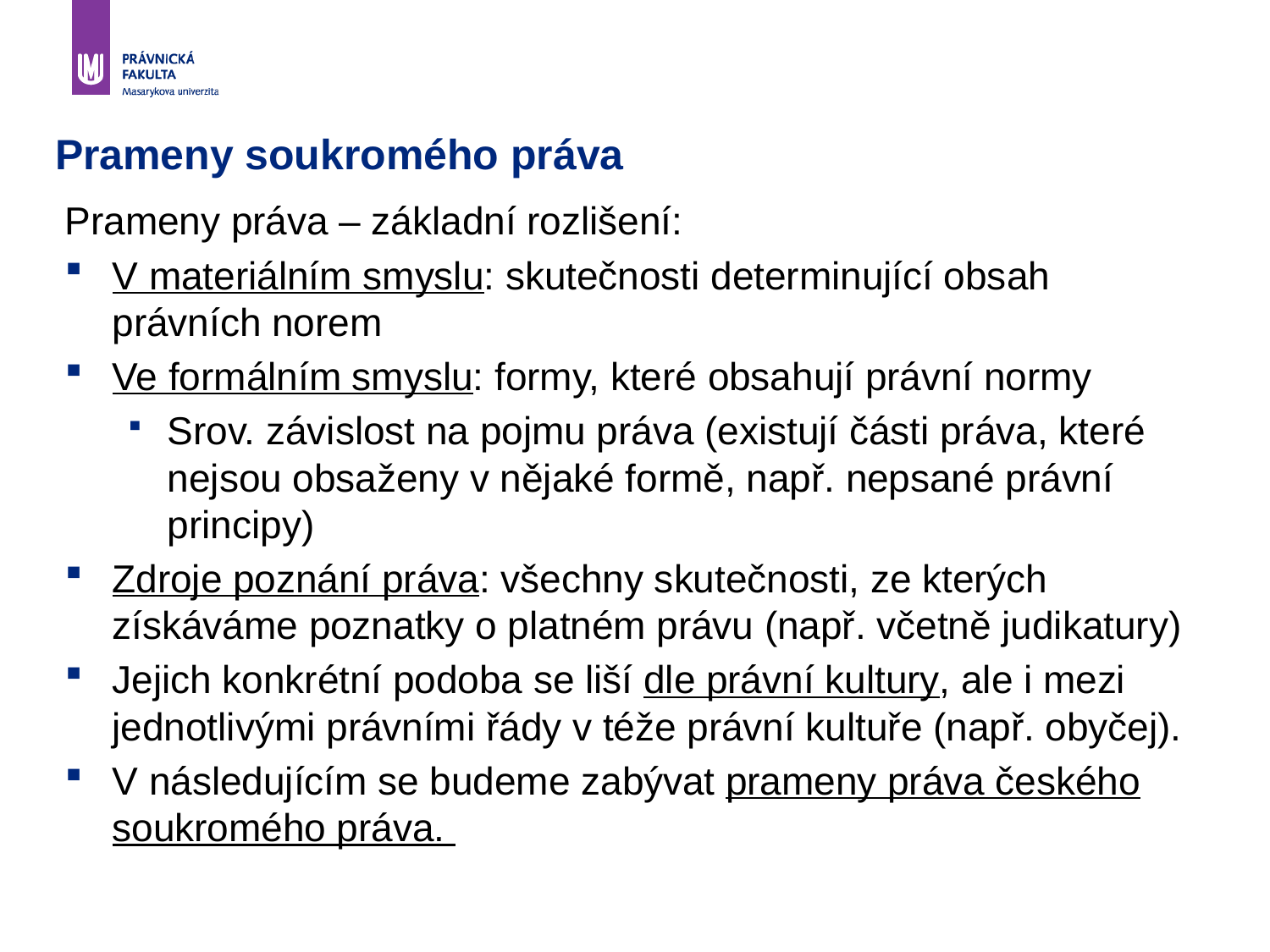

# Prameny soukromého práva
Prameny práva – základní rozlišení:
V materiálním smyslu: skutečnosti determinující obsah právních norem
Ve formálním smyslu: formy, které obsahují právní normy
Srov. závislost na pojmu práva (existují části práva, které nejsou obsaženy v nějaké formě, např. nepsané právní principy)
Zdroje poznání práva: všechny skutečnosti, ze kterých získáváme poznatky o platném právu (např. včetně judikatury)
Jejich konkrétní podoba se liší dle právní kultury, ale i mezi jednotlivými právními řády v téže právní kultuře (např. obyčej).
V následujícím se budeme zabývat prameny práva českého soukromého práva.